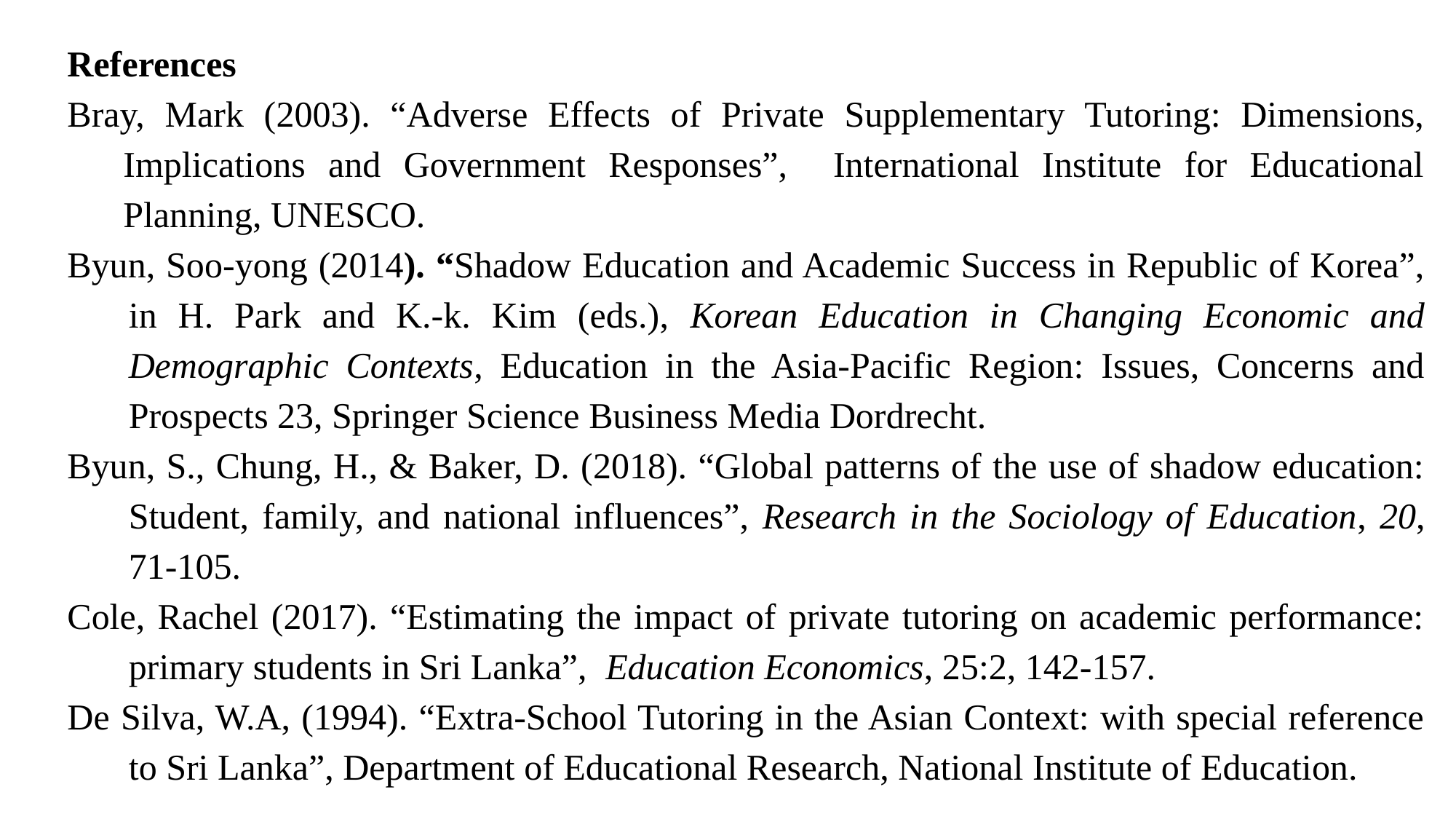

References
Bray, Mark (2003). “Adverse Effects of Private Supplementary Tutoring: Dimensions, Implications and Government Responses”,  International Institute for Educational Planning, UNESCO.
Byun, Soo-yong (2014). “Shadow Education and Academic Success in Republic of Korea”, in H. Park and K.-k. Kim (eds.), Korean Education in Changing Economic and Demographic Contexts, Education in the Asia-Pacific Region: Issues, Concerns and Prospects 23, Springer Science Business Media Dordrecht.
Byun, S., Chung, H., & Baker, D. (2018). “Global patterns of the use of shadow education: Student, family, and national influences”, Research in the Sociology of Education, 20, 71-105.
Cole, Rachel (2017). “Estimating the impact of private tutoring on academic performance: primary students in Sri Lanka”,  Education Economics, 25:2, 142-157.
De Silva, W.A, (1994). “Extra-School Tutoring in the Asian Context: with special reference to Sri Lanka”, Department of Educational Research, National Institute of Education.